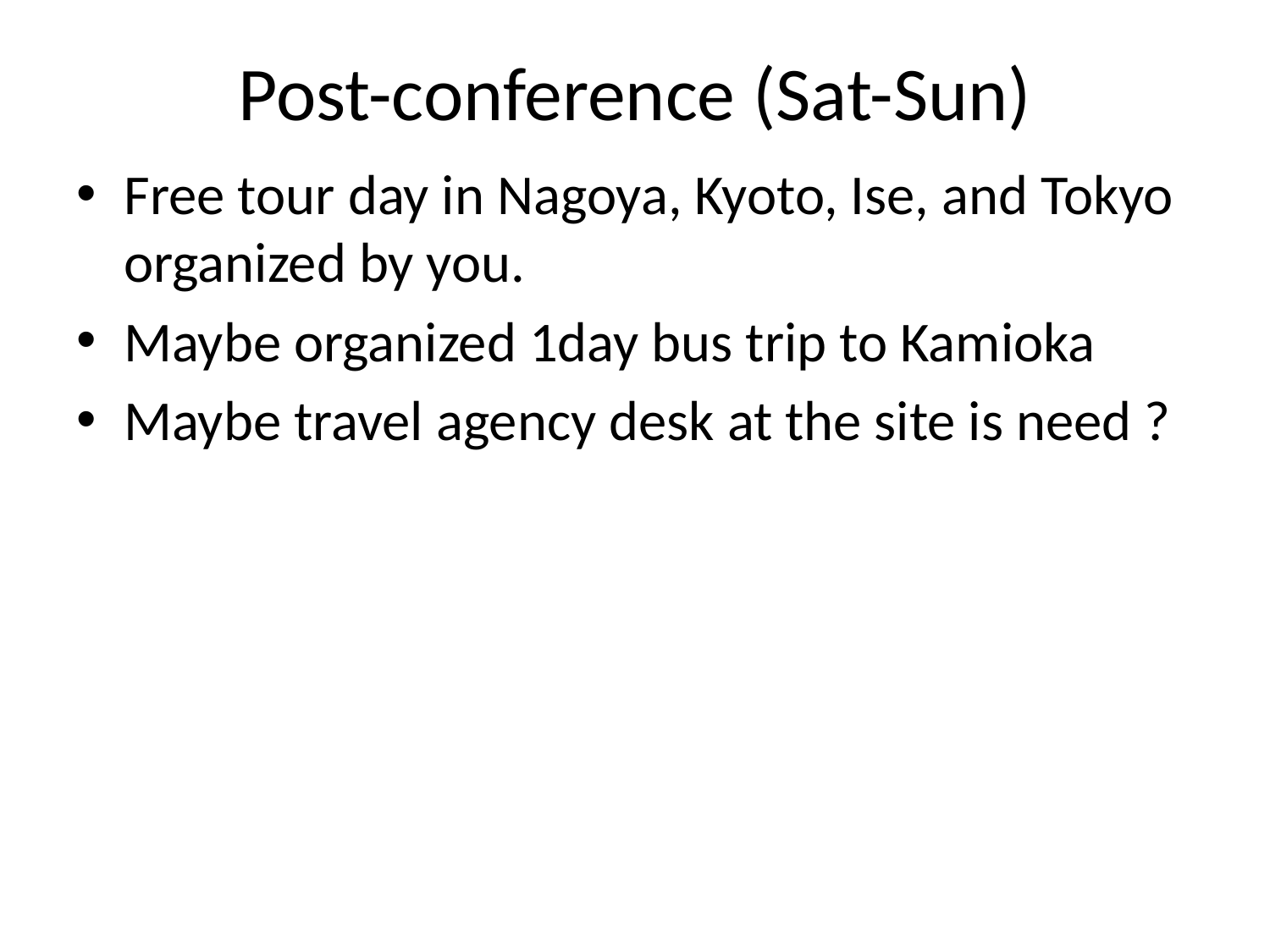

# Post-conference (Sat-Sun)
Free tour day in Nagoya, Kyoto, Ise, and Tokyo organized by you.
Maybe organized 1day bus trip to Kamioka
Maybe travel agency desk at the site is need ?